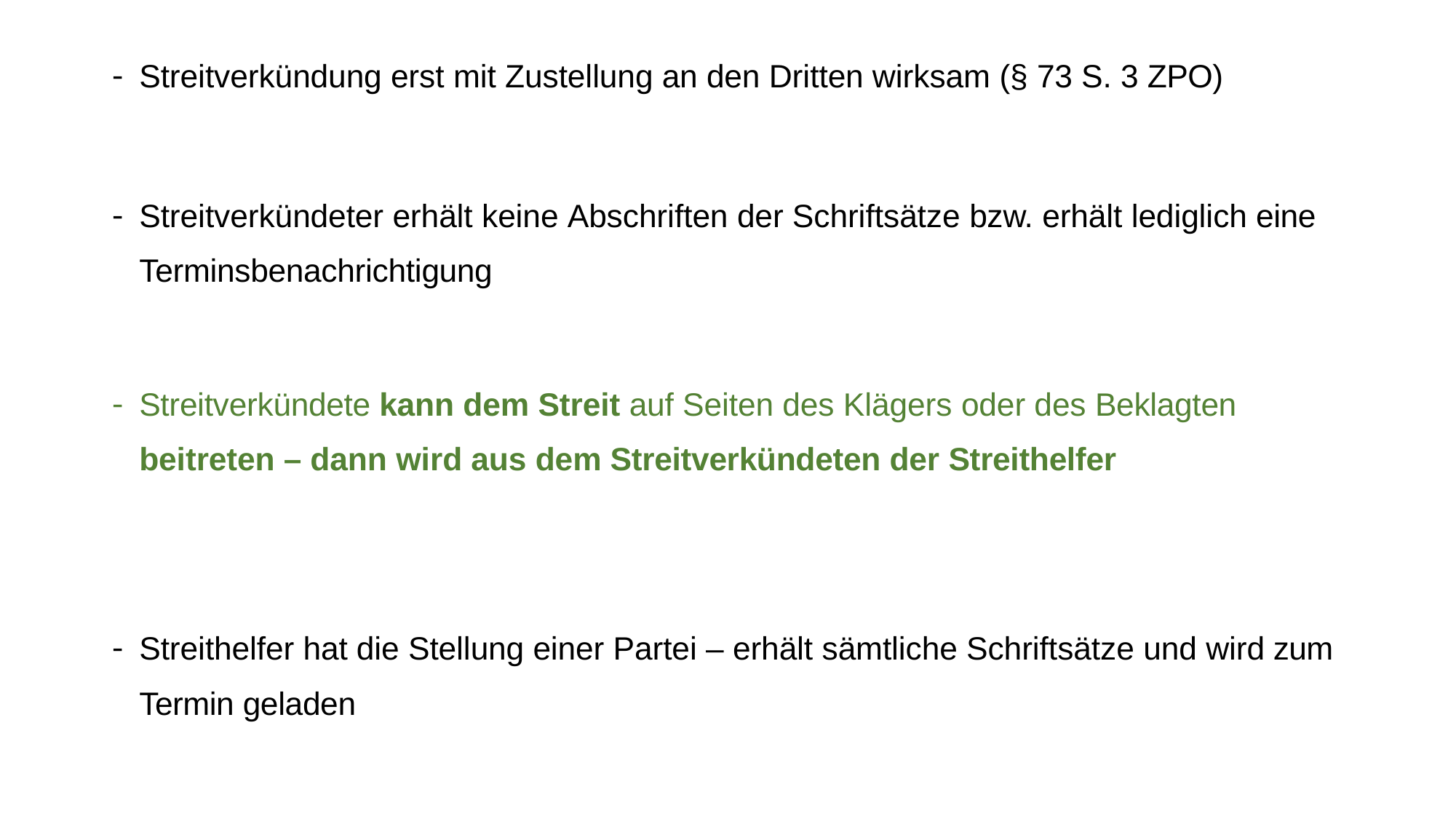

Streitverkündung erst mit Zustellung an den Dritten wirksam (§ 73 S. 3 ZPO)

Streitverkündeter erhält keine Abschriften der Schriftsätze bzw. erhält lediglich eine Terminsbenachrichtigung

Streitverkündete kann dem Streit auf Seiten des Klägers oder des Beklagten beitreten – dann wird aus dem Streitverkündeten der Streithelfer

Streithelfer hat die Stellung einer Partei – erhält sämtliche Schriftsätze und wird zum Termin geladen